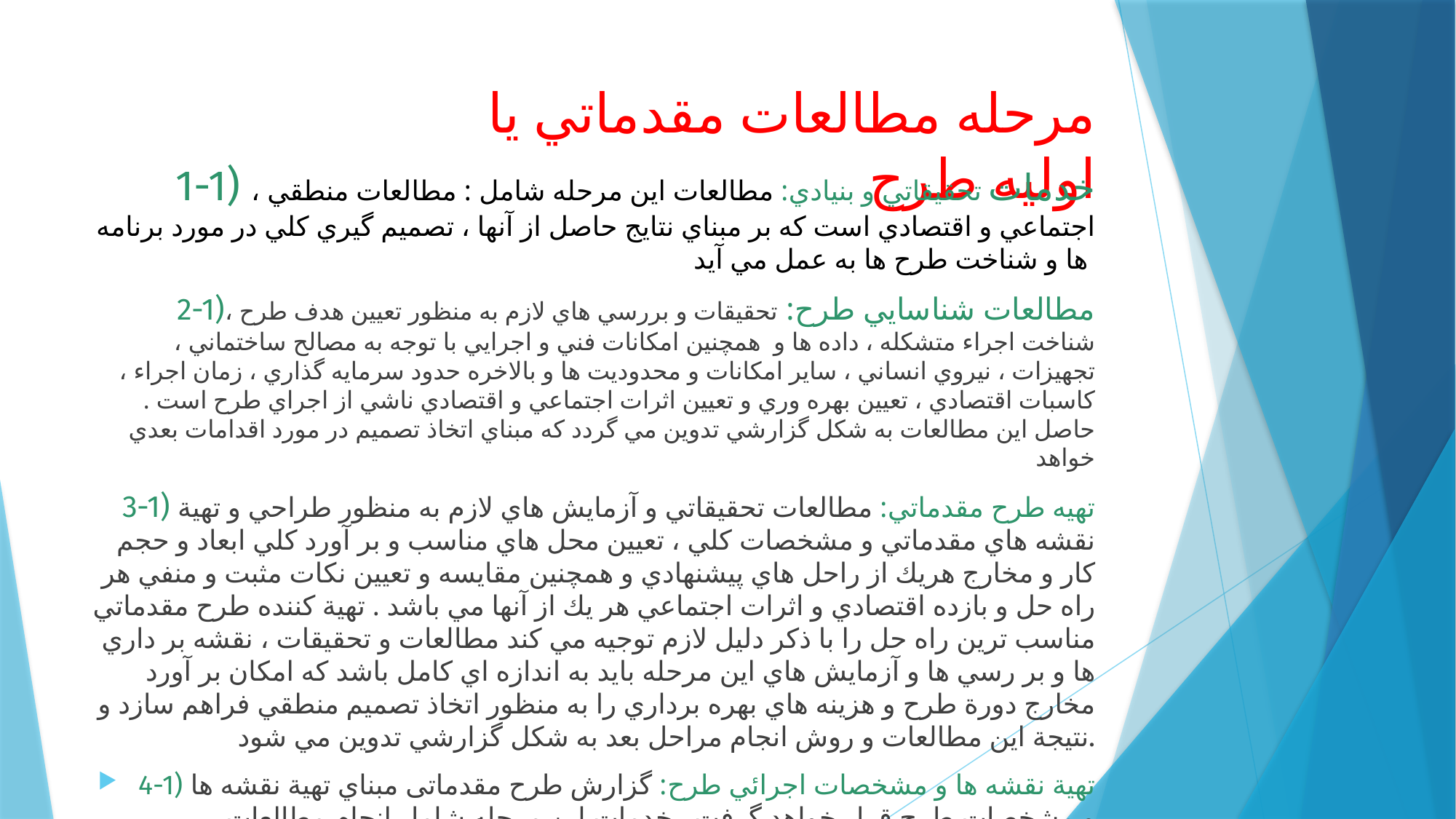

# مرحله مطالعات مقدماتي يا اوليه طرح
1-1) خدمات تحقيقاتي و بنيادي: مطالعات اين مرحله شامل : مطالعات منطقي ، اجتماعي و اقتصادي است كه بر مبناي نتايج حاصل از آنها ، تصميم گيري كلي در مورد برنامه ها و شناخت طرح ها به عمل مي آيد
 2-1)مطالعات شناسايي طرح: تحقيقات و بررسي هاي لازم به منظور تعيين هدف طرح ، شناخت اجراء متشكله ، داده ها و  همچنين امكانات فني و اجرايي با توجه به مصالح ساختماني ، تجهيزات ، نيروي انساني ، ساير امكانات و محدوديت ها و بالاخره حدود سرمايه گذاري ، زمان اجراء ، كاسبات اقتصادي ، تعيين بهره وري و تعيين اثرات اجتماعي و اقتصادي ناشي از اجراي طرح است . حاصل اين مطالعات به شكل گزارشي تدوين مي گردد كه مبناي اتخاذ تصميم در مورد اقدامات بعدي خواهد
3-1) تهيه طرح مقدماتي: مطالعات تحقيقاتي و آزمايش هاي لازم به منظور طراحي و تهية نقشه هاي مقدماتي و مشخصات كلي ، تعيين محل هاي مناسب و بر آورد كلي ابعاد و حجم كار و مخارج هريك از راحل هاي پيشنهادي و همچنين مقايسه و تعيين نكات مثبت و منفي هر راه حل و بازده اقتصادي و اثرات اجتماعي هر يك از آنها مي باشد . تهية كننده طرح مقدماتي مناسب ترين راه حل را با ذكر دليل لازم توجيه مي كند مطالعات و تحقيقات ، نقشه بر داري ها و بر رسي ها و آزمايش هاي اين مرحله بايد به اندازه اي كامل باشد كه امكان بر آورد مخارج دورة‌ طرح و هزينه هاي بهره برداري را به منظور اتخاذ تصميم منطقي فراهم سازد و نتيجة اين مطالعات و روش انجام مراحل بعد به شكل گزارشي تدوين مي شود.
4-1) تهية نقشه ها و مشخصات اجرائي طرح: گزارش طرح مقدماتی مبناي تهية نقشه ها و مشخصات طرح قرار خواهد گرفت . خدمات اين مرحله شامل انجام مطالعات ، بررسي ها ، تحقيقات و نقشه برداري ها و آزمايش هاي لازم به منظور تهية كليه اسناد عمليات اجرائي طرح از جمله : نقشه هاي اجرايي و مشخصات فني اختصاصي ، نقشه محل، نتيجه آزمايش ها ، برنامه زماني اجراي كار ، تهية مصالح ، بر آورد مقادير كار و پيش بيني دقيق مخارج اجراي طرح مي باشد.